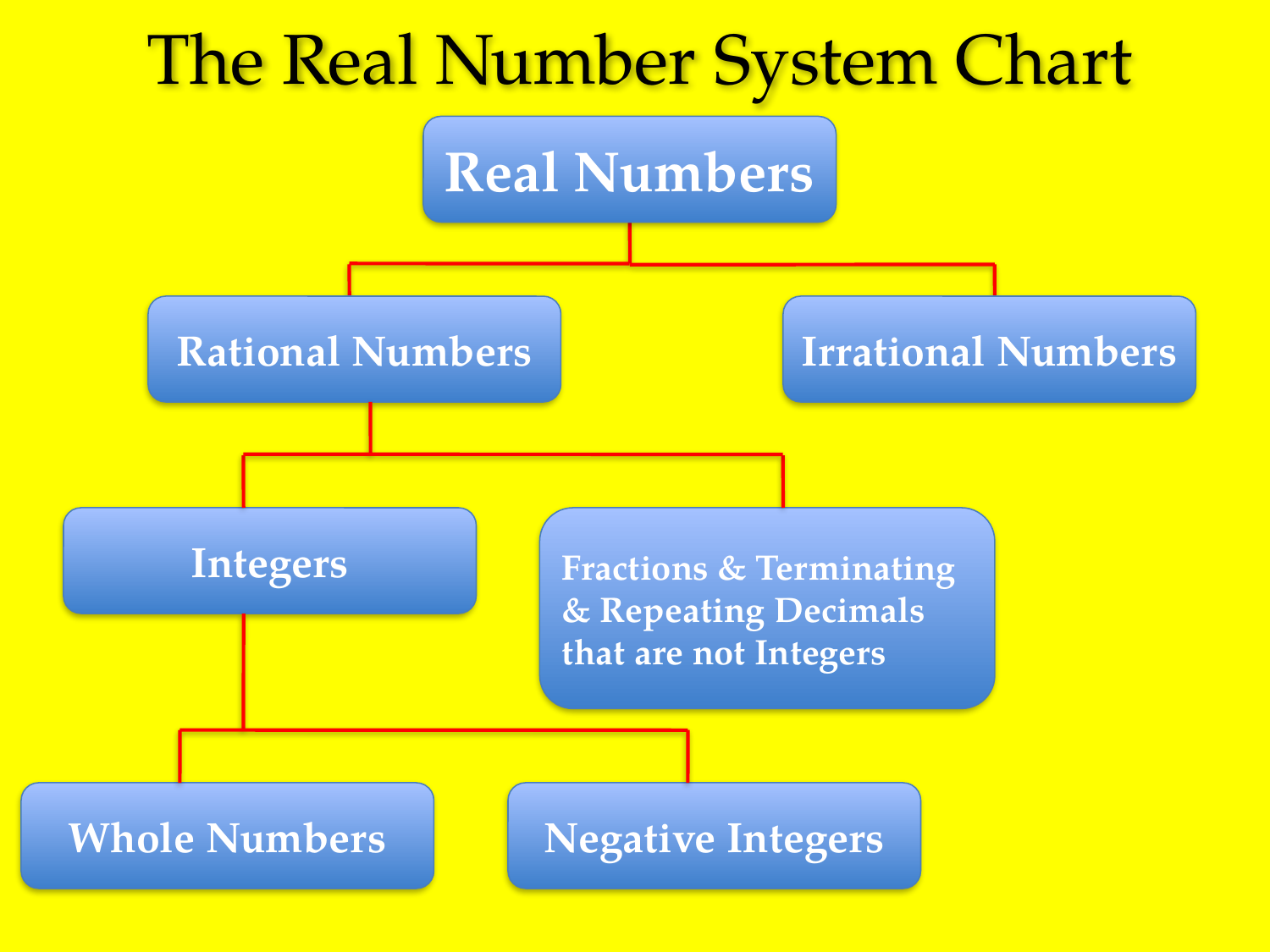

The Real Number System Chart
Real Numbers
Rational Numbers
Irrational Numbers
Integers
Fractions & Terminating & Repeating Decimals that are not Integers
Whole Numbers
Negative Integers